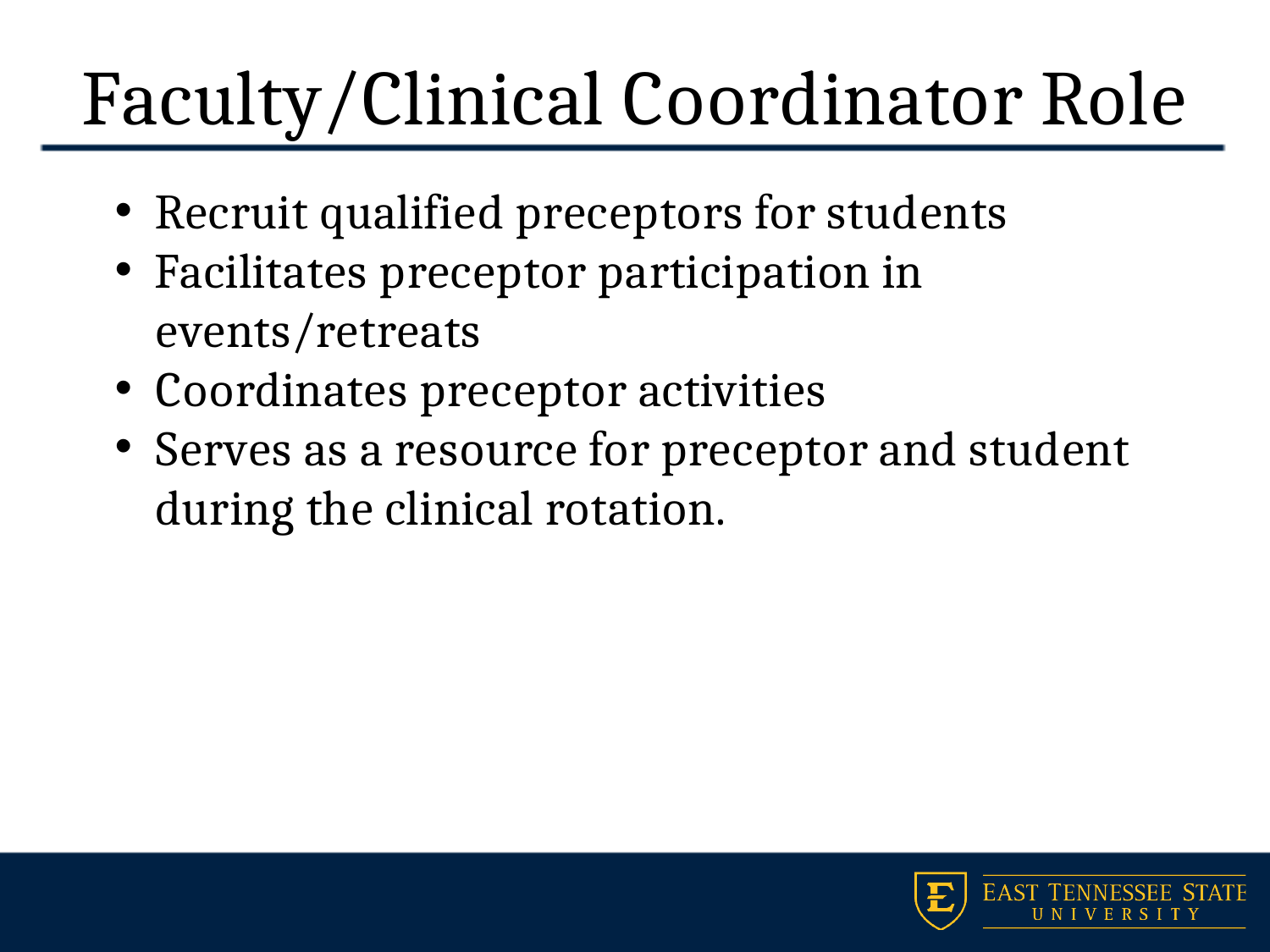

# Faculty/Clinical Coordinator Role
Recruit qualified preceptors for students
Facilitates preceptor participation in events/retreats
Coordinates preceptor activities
Serves as a resource for preceptor and student during the clinical rotation.